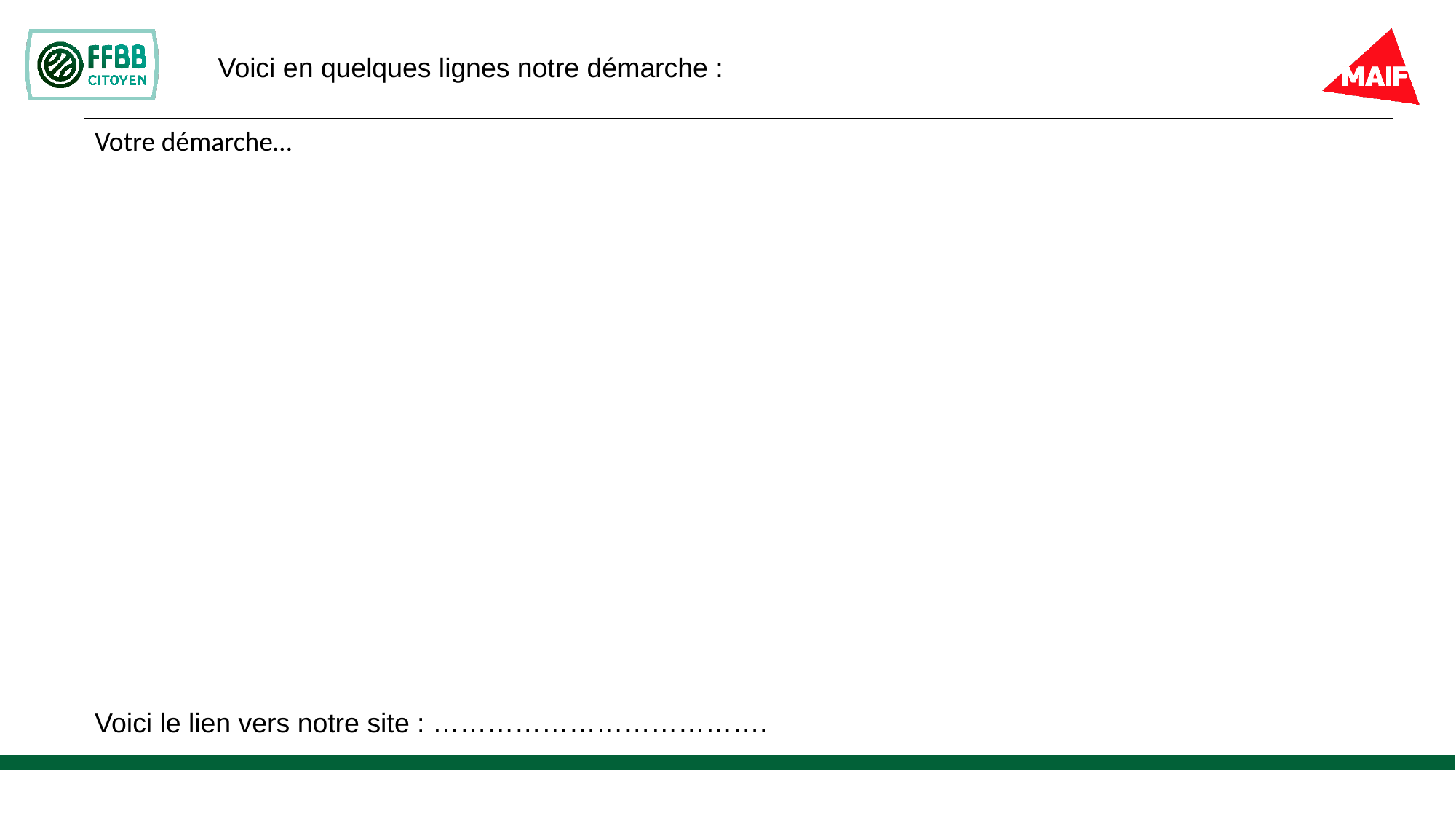

Voici en quelques lignes notre démarche :
Votre démarche…
Voici le lien vers notre site : ……………………………….